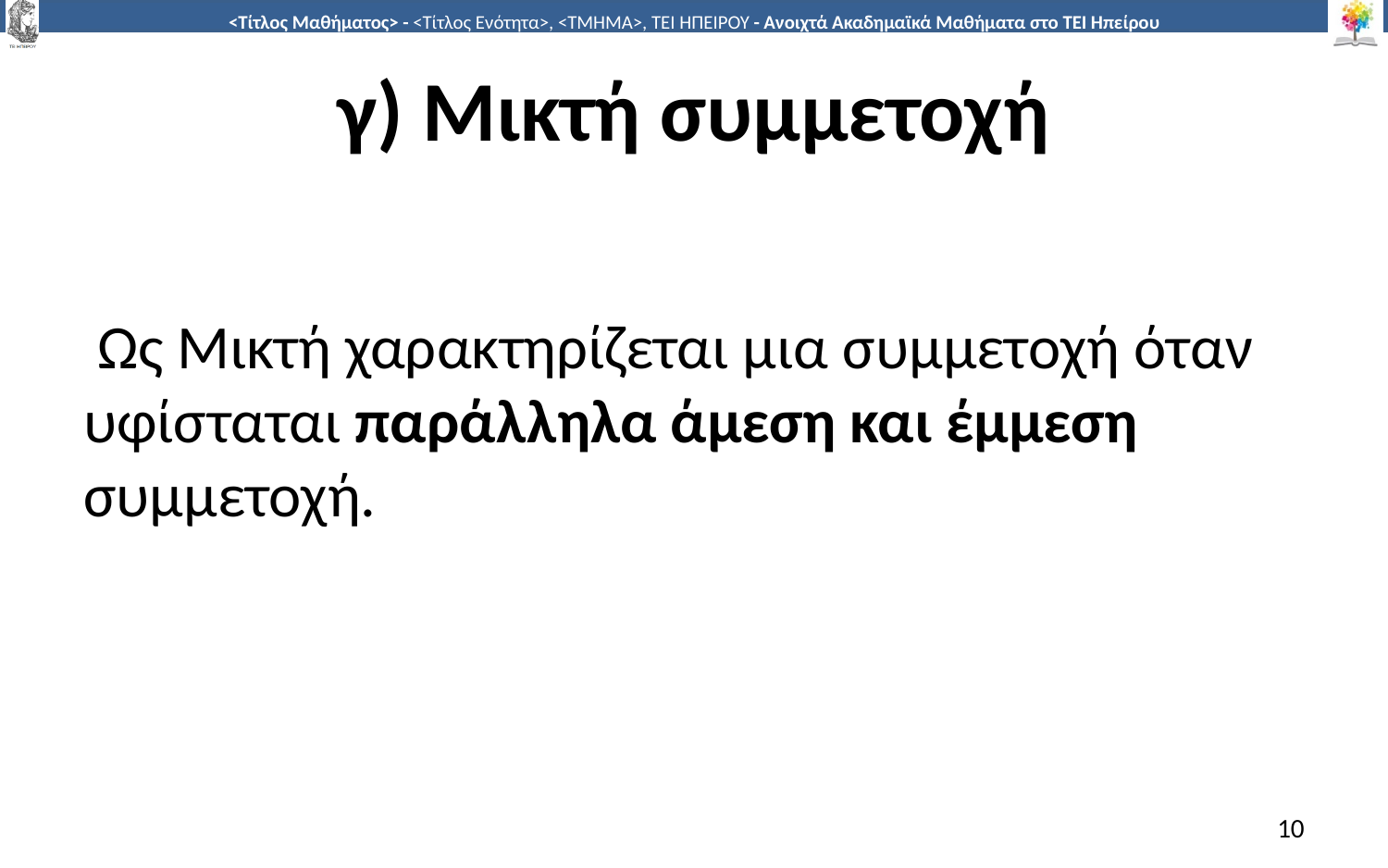

# γ) Μικτή συμμετοχή

 Ως Μικτή χαρακτηρίζεται μια συμμετοχή όταν υφίσταται παράλληλα άμεση και έμμεση συμμετοχή.

10